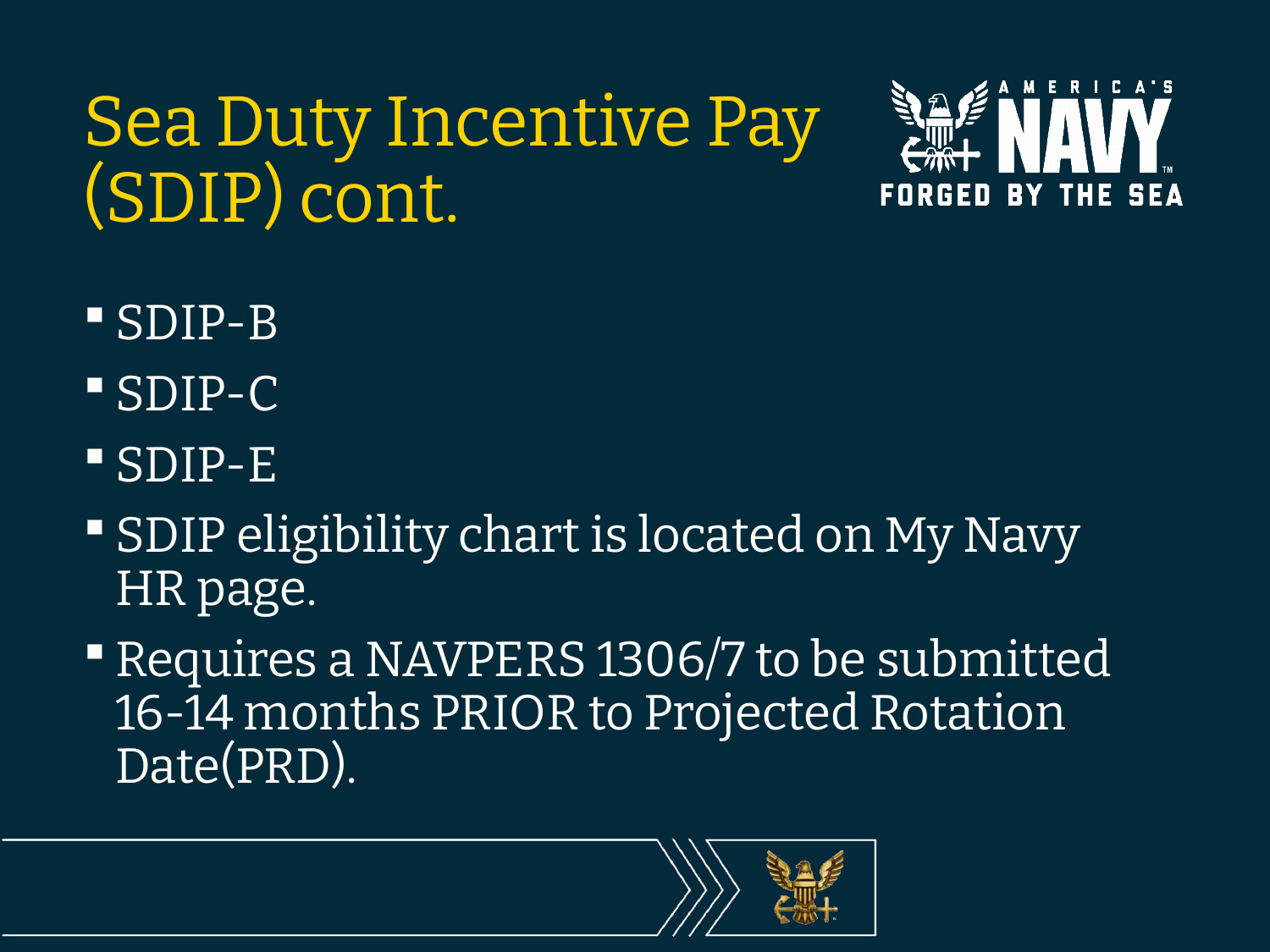

# Sea Duty Incentive Pay (SDIP) cont.
SDIP-B
SDIP-C
SDIP-E
SDIP eligibility chart is located on My Navy HR page.
Requires a NAVPERS 1306/7 to be submitted 16-14 months PRIOR to Projected Rotation Date(PRD).